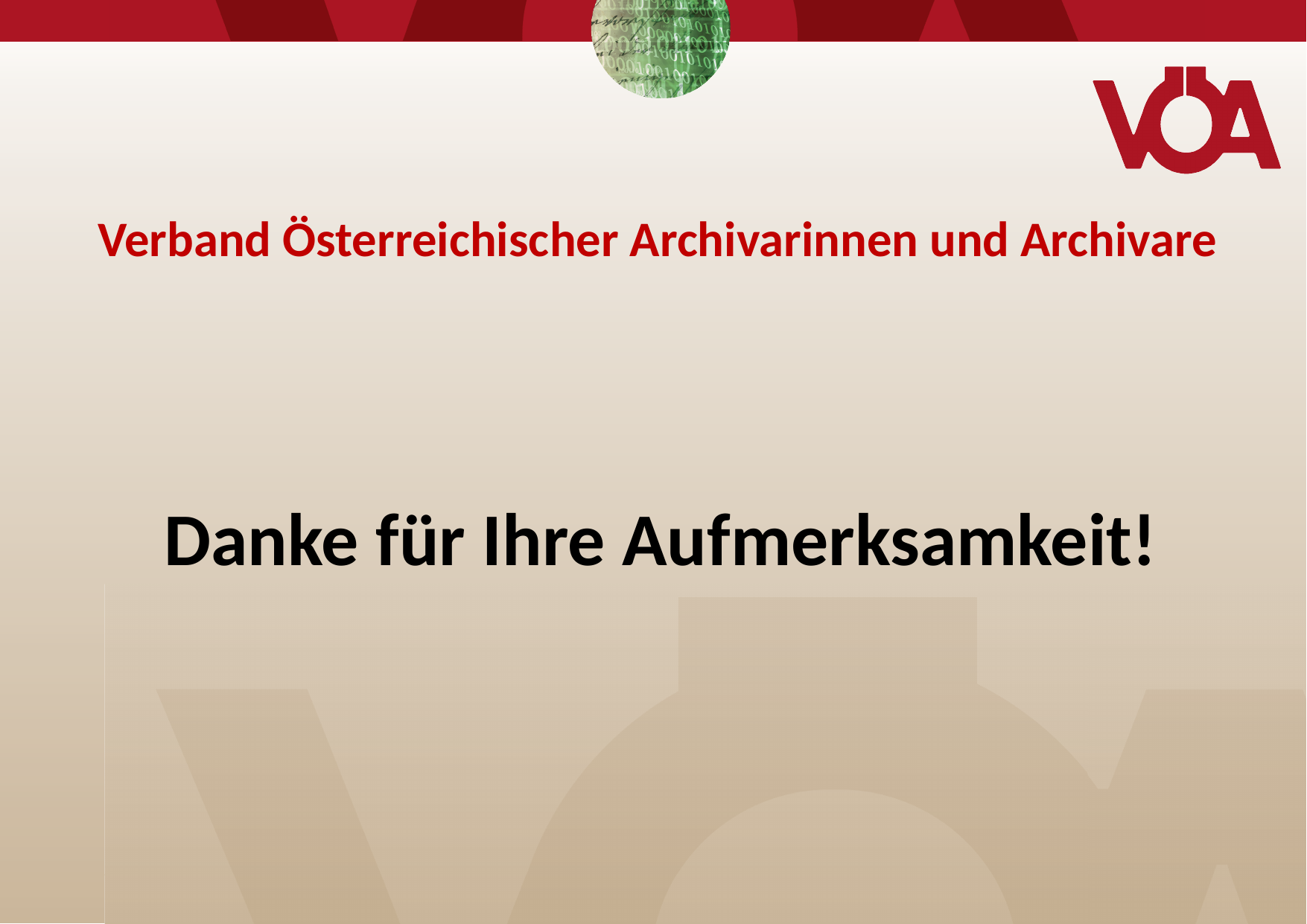

Verband Österreichischer Archivarinnen und Archivare
Danke für Ihre Aufmerksamkeit!